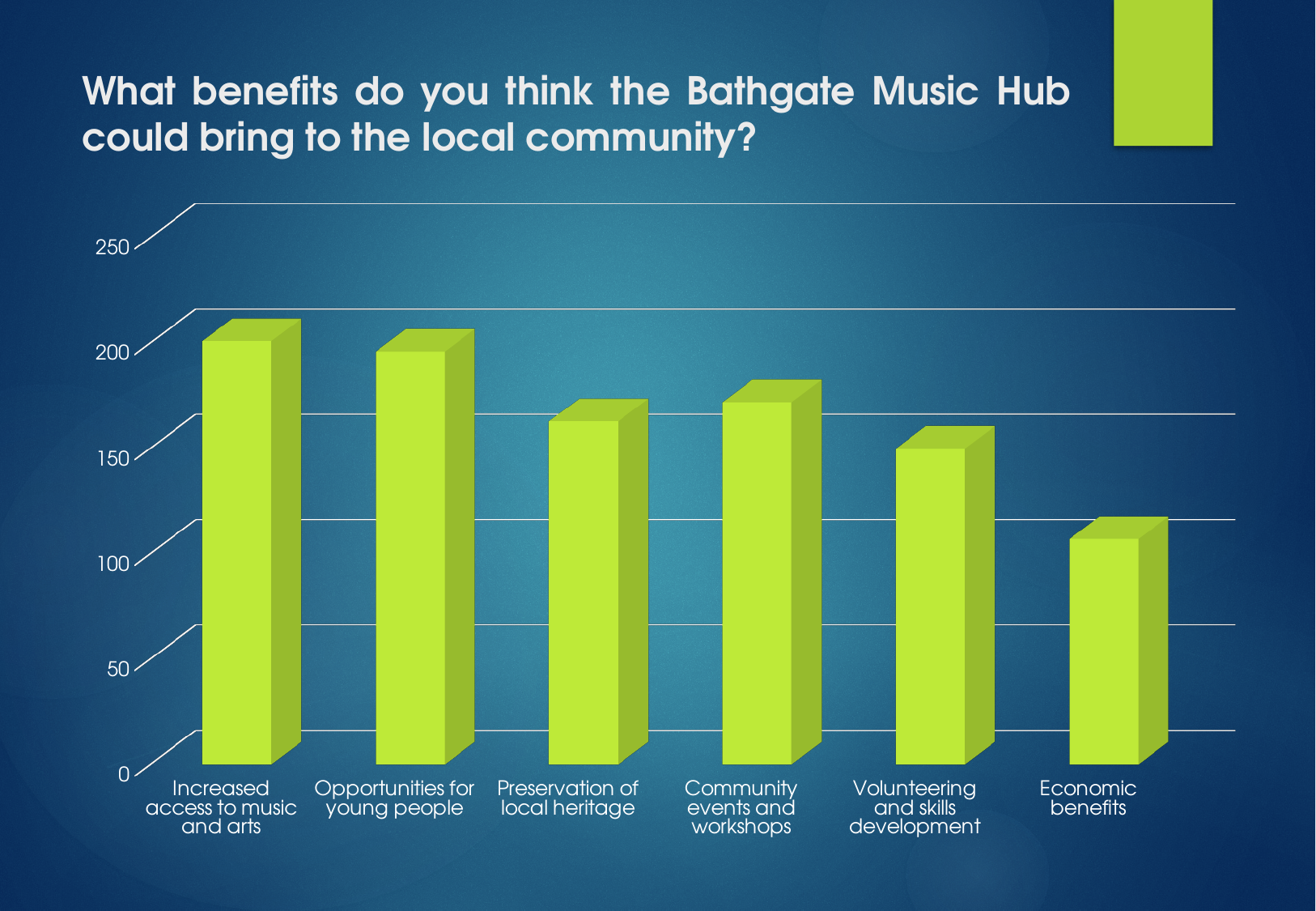

# What benefits do you think the Bathgate Music Hub could bring to the local community?

[unsupported chart]